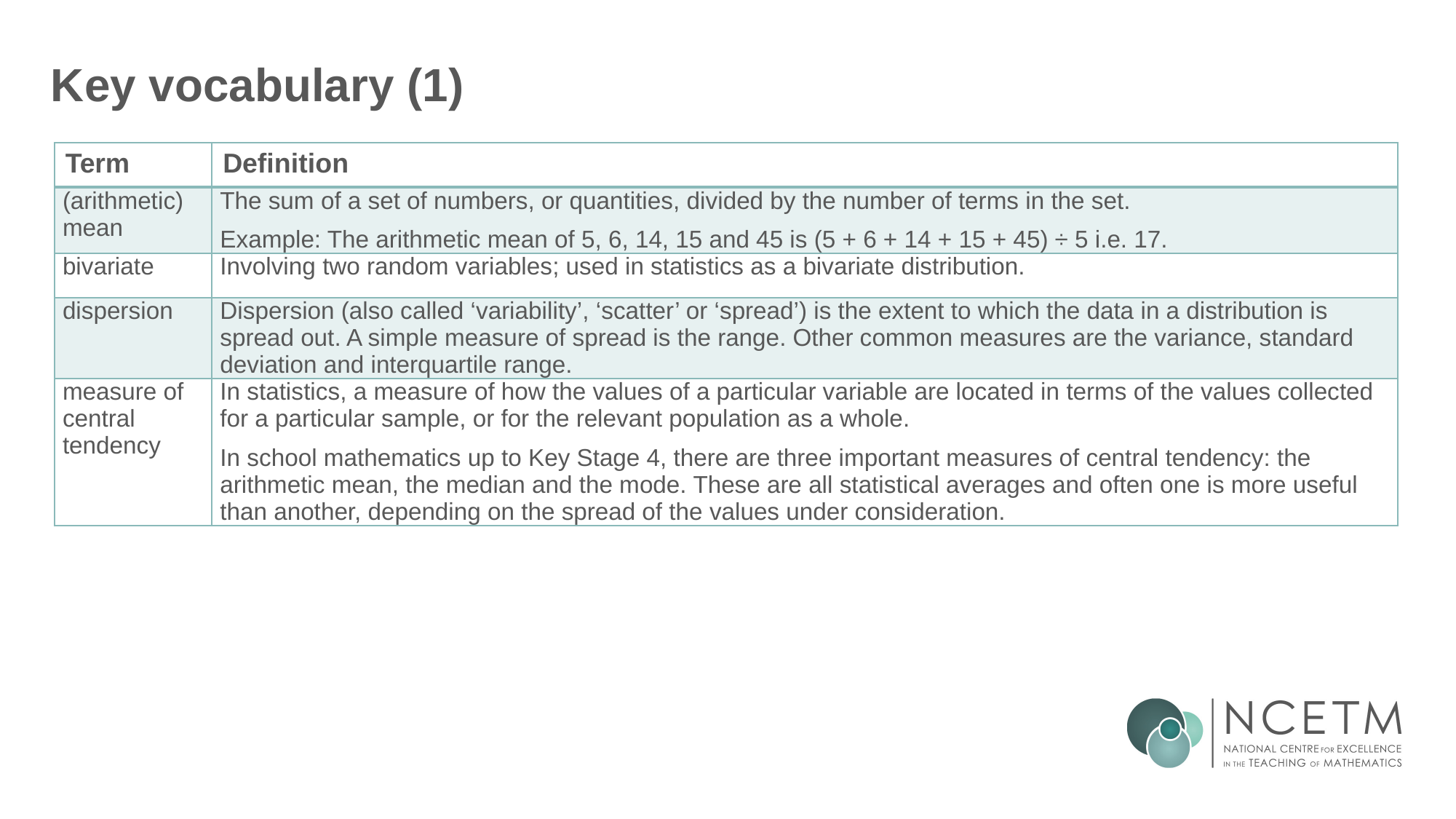

# Key vocabulary (1)
| Term | Definition |
| --- | --- |
| (arithmetic) mean | The sum of a set of numbers, or quantities, divided by the number of terms in the set. Example: The arithmetic mean of 5, 6, 14, 15 and 45 is (5 + 6 + 14 + 15 + 45) ÷ 5 i.e. 17. |
| bivariate | Involving two random variables; used in statistics as a bivariate distribution. |
| dispersion | Dispersion (also called ‘variability’, ‘scatter’ or ‘spread’) is the extent to which the data in a distribution is spread out. A simple measure of spread is the range. Other common measures are the variance, standard deviation and interquartile range. |
| measure of central tendency | In statistics, a measure of how the values of a particular variable are located in terms of the values collected for a particular sample, or for the relevant population as a whole. In school mathematics up to Key Stage 4, there are three important measures of central tendency: the arithmetic mean, the median and the mode. These are all statistical averages and often one is more useful than another, depending on the spread of the values under consideration. |